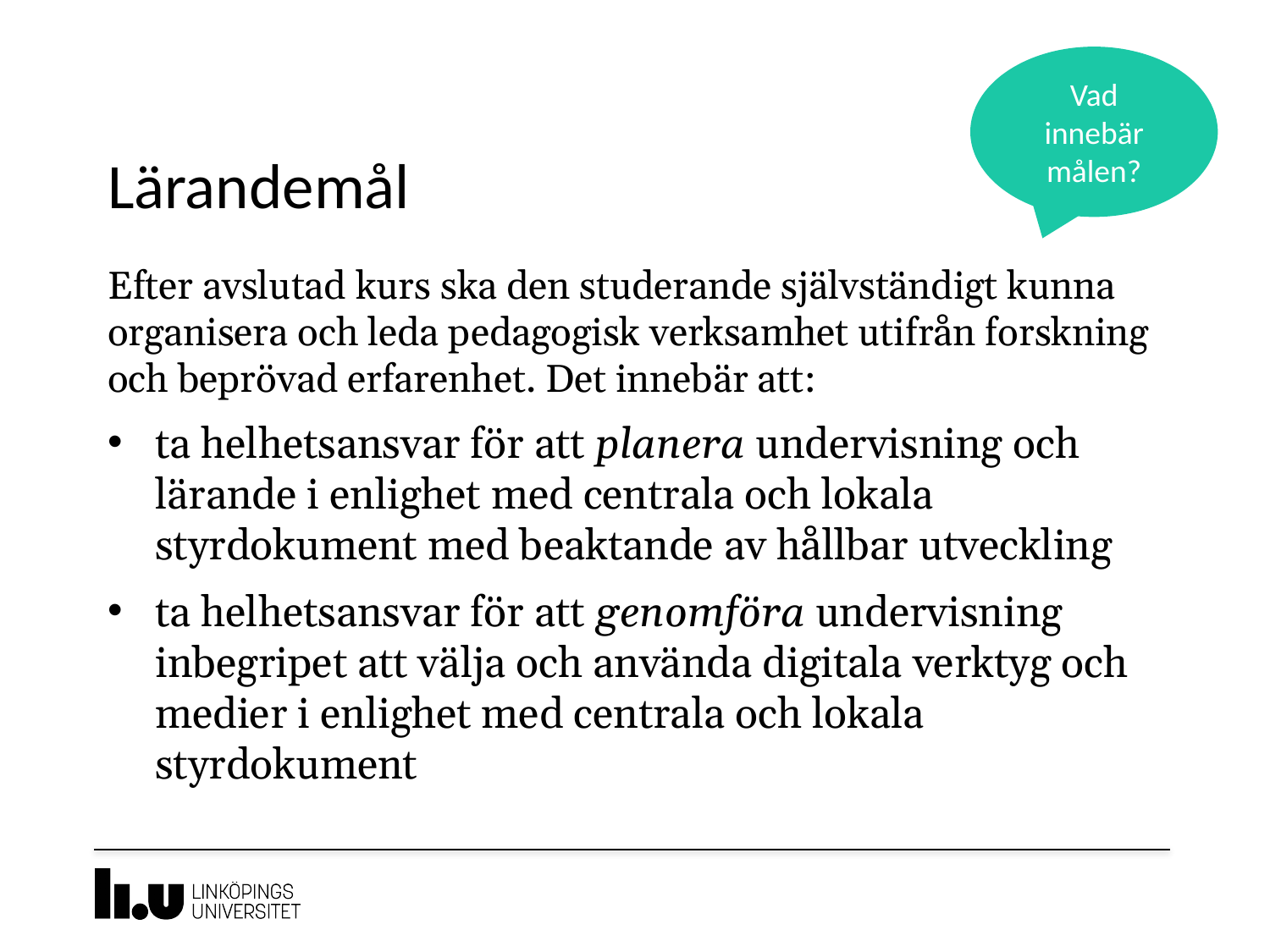

Vad innebär målen?
# Lärandemål
Efter avslutad kurs ska den studerande självständigt kunna organisera och leda pedagogisk verksamhet utifrån forskning och beprövad erfarenhet. Det innebär att:
ta helhetsansvar för att planera undervisning och lärande i enlighet med centrala och lokala styrdokument med beaktande av hållbar utveckling
ta helhetsansvar för att genomföra undervisning inbegripet att välja och använda digitala verktyg och medier i enlighet med centrala och lokala styrdokument